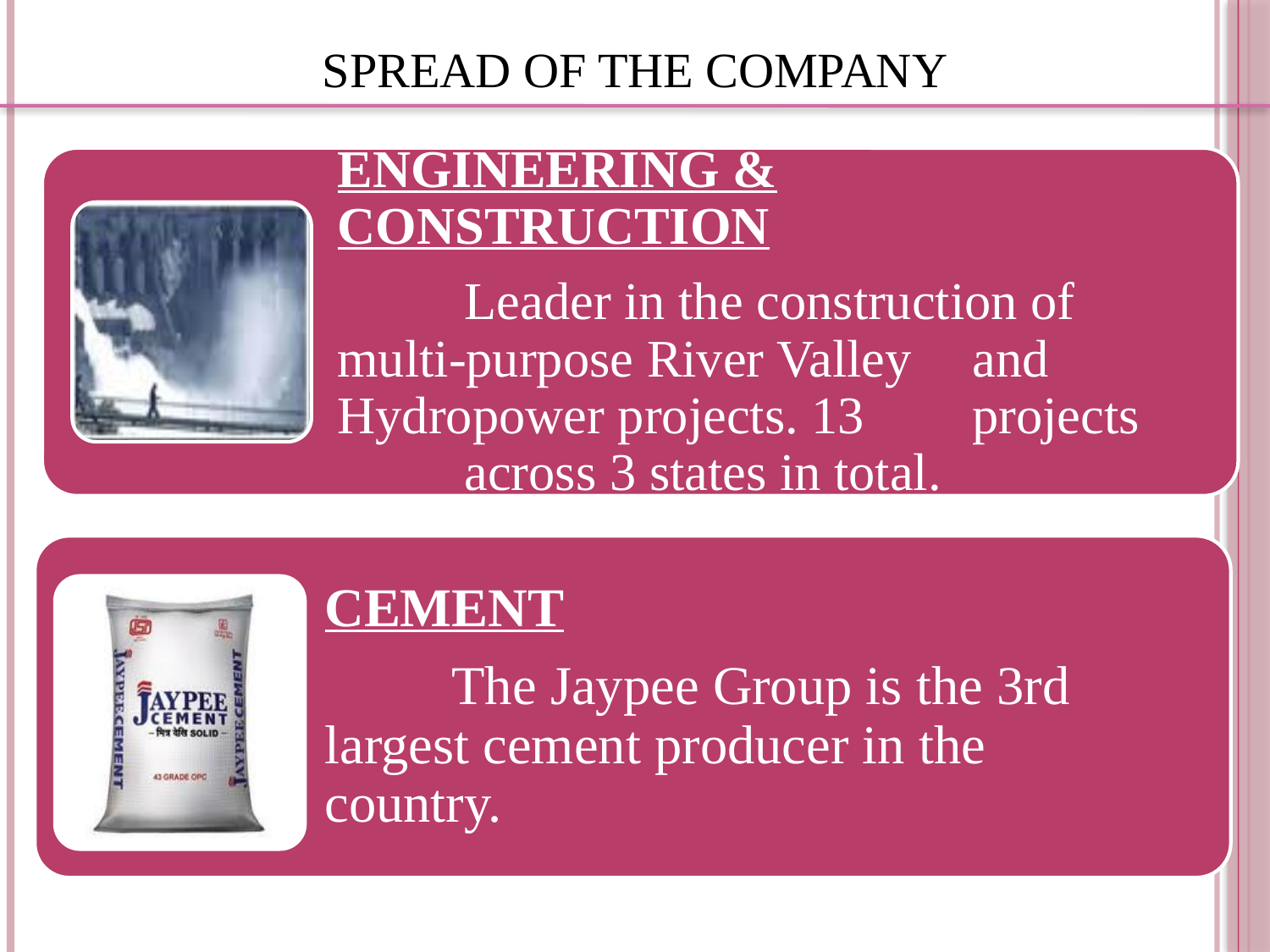

SPREAD OF THE COMPANY

ENGINEERING & CONSTRUCTION
	Leader in the construction of 	multi-purpose River Valley 	and Hydropower projects. 13 	projects 	across 3 states in total.

CEMENT
	The Jaypee Group is the 3rd    	largest cement producer in the 	country.